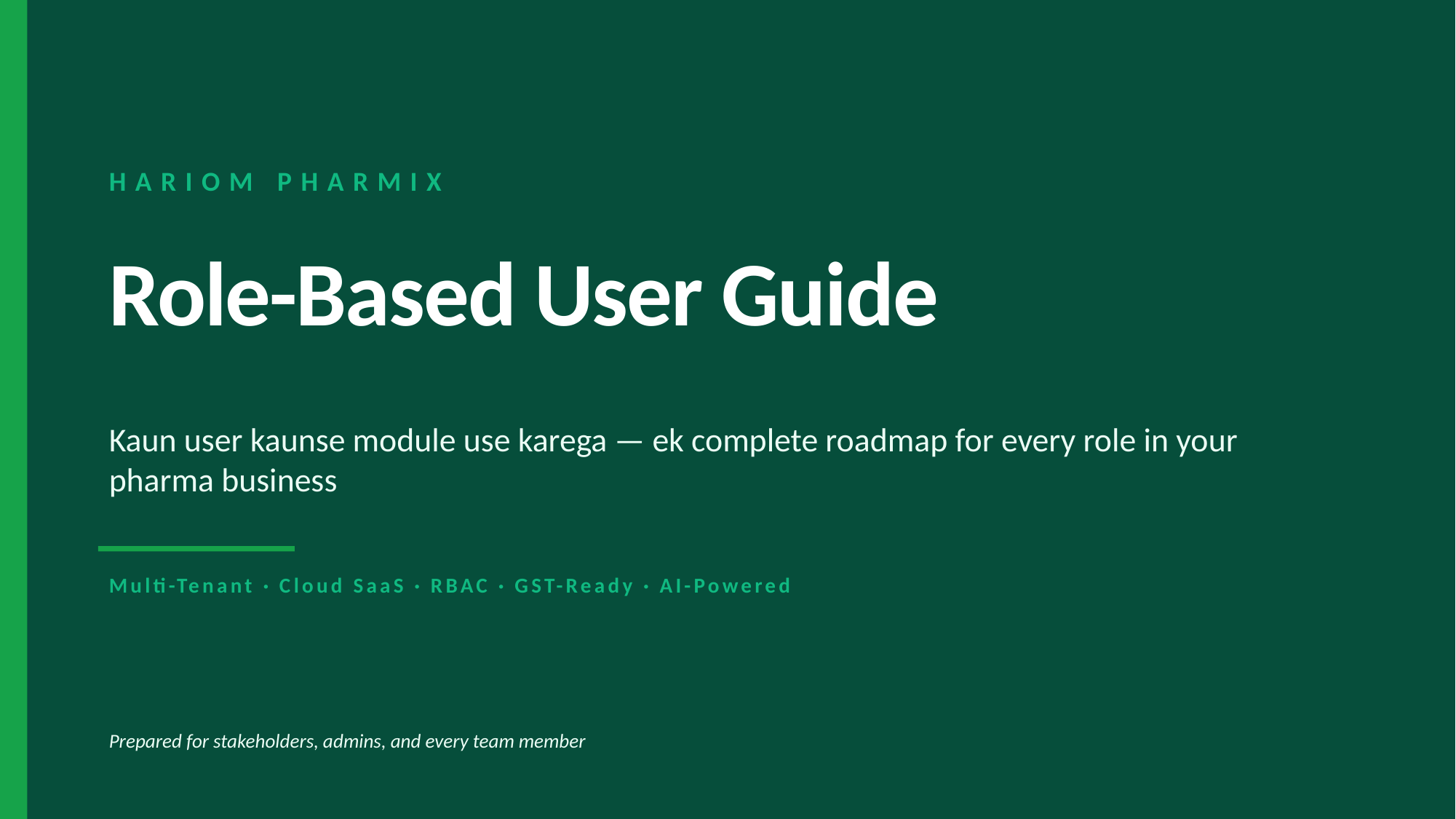

HARIOM PHARMIX
Role-Based User Guide
Kaun user kaunse module use karega — ek complete roadmap for every role in your pharma business

Multi-Tenant · Cloud SaaS · RBAC · GST-Ready · AI-Powered
Prepared for stakeholders, admins, and every team member